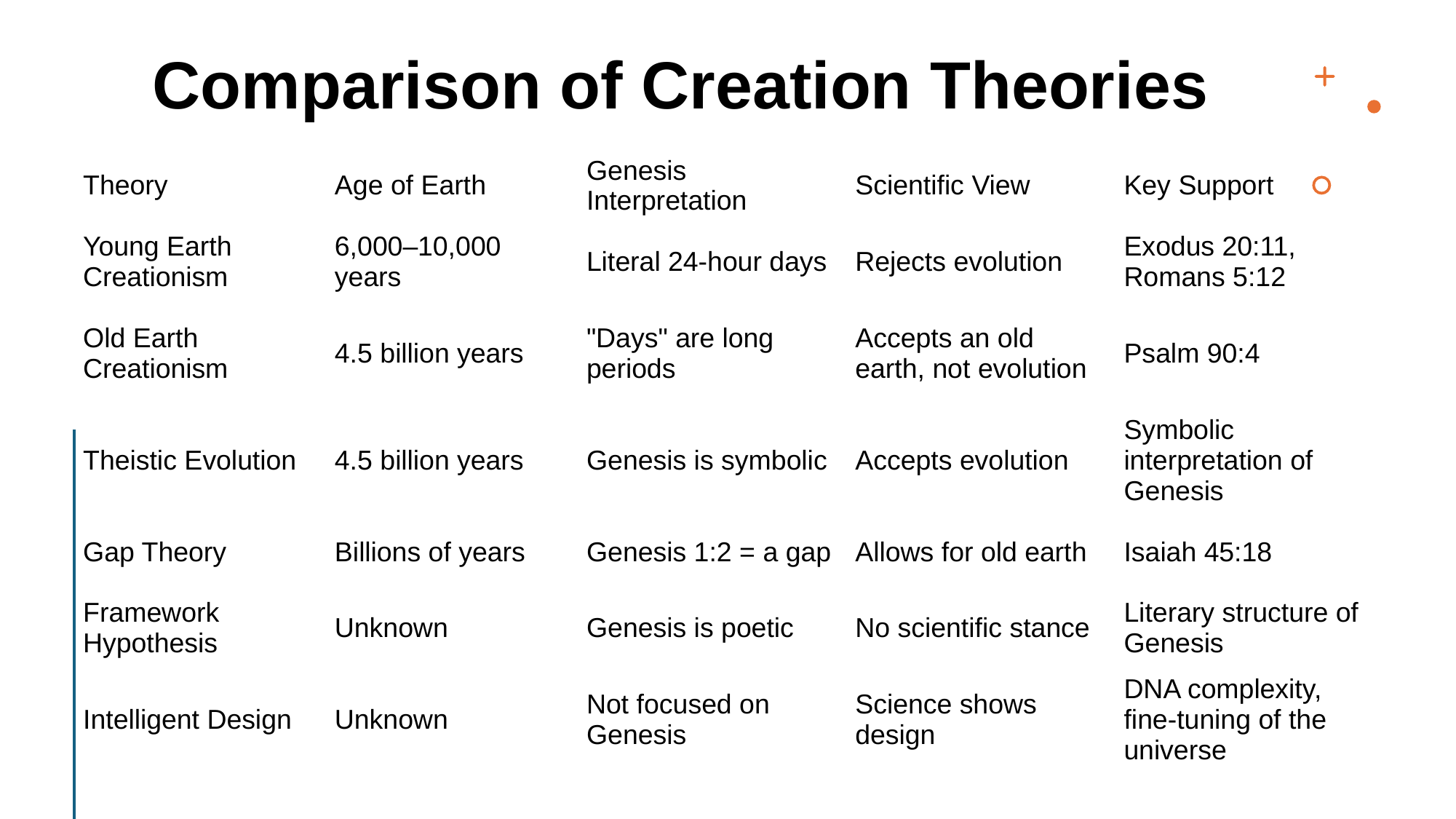

# Comparison of Creation Theories

| Theory | Age of Earth | Genesis Interpretation | Scientific View | Key Support |
| --- | --- | --- | --- | --- |
| Young Earth Creationism | 6,000–10,000 years | Literal 24-hour days | Rejects evolution | Exodus 20:11, Romans 5:12 |
| Old Earth Creationism | 4.5 billion years | "Days" are long periods | Accepts an old earth, not evolution | Psalm 90:4 |
| Theistic Evolution | 4.5 billion years | Genesis is symbolic | Accepts evolution | Symbolic interpretation of Genesis |
| Gap Theory | Billions of years | Genesis 1:2 = a gap | Allows for old earth | Isaiah 45:18 |
| Framework Hypothesis | Unknown | Genesis is poetic | No scientific stance | Literary structure of Genesis |
| Intelligent Design | Unknown | Not focused on Genesis | Science shows design | DNA complexity, fine-tuning of the universe |